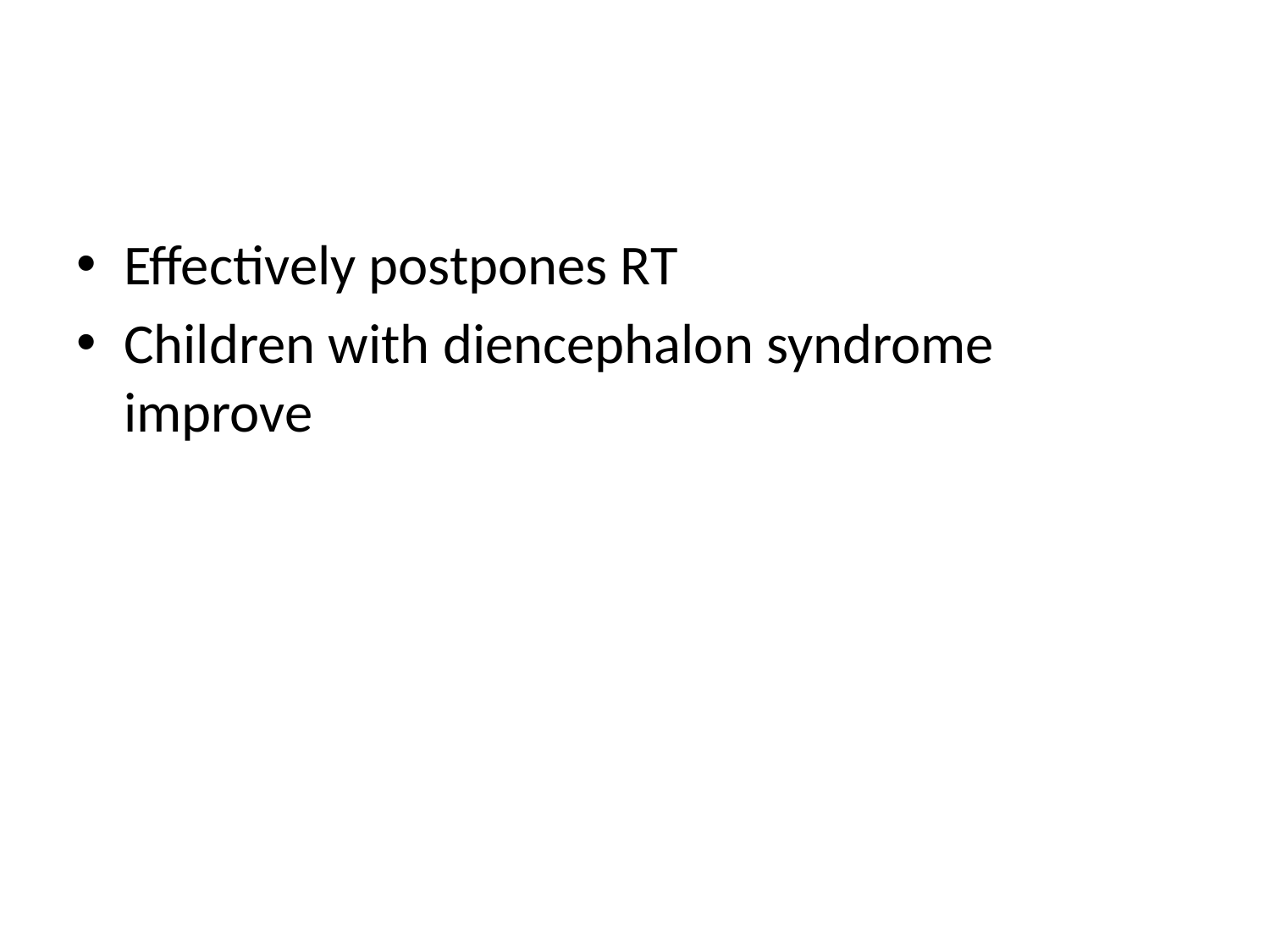

#
Effectively postpones RT
Children with diencephalon syndrome improve